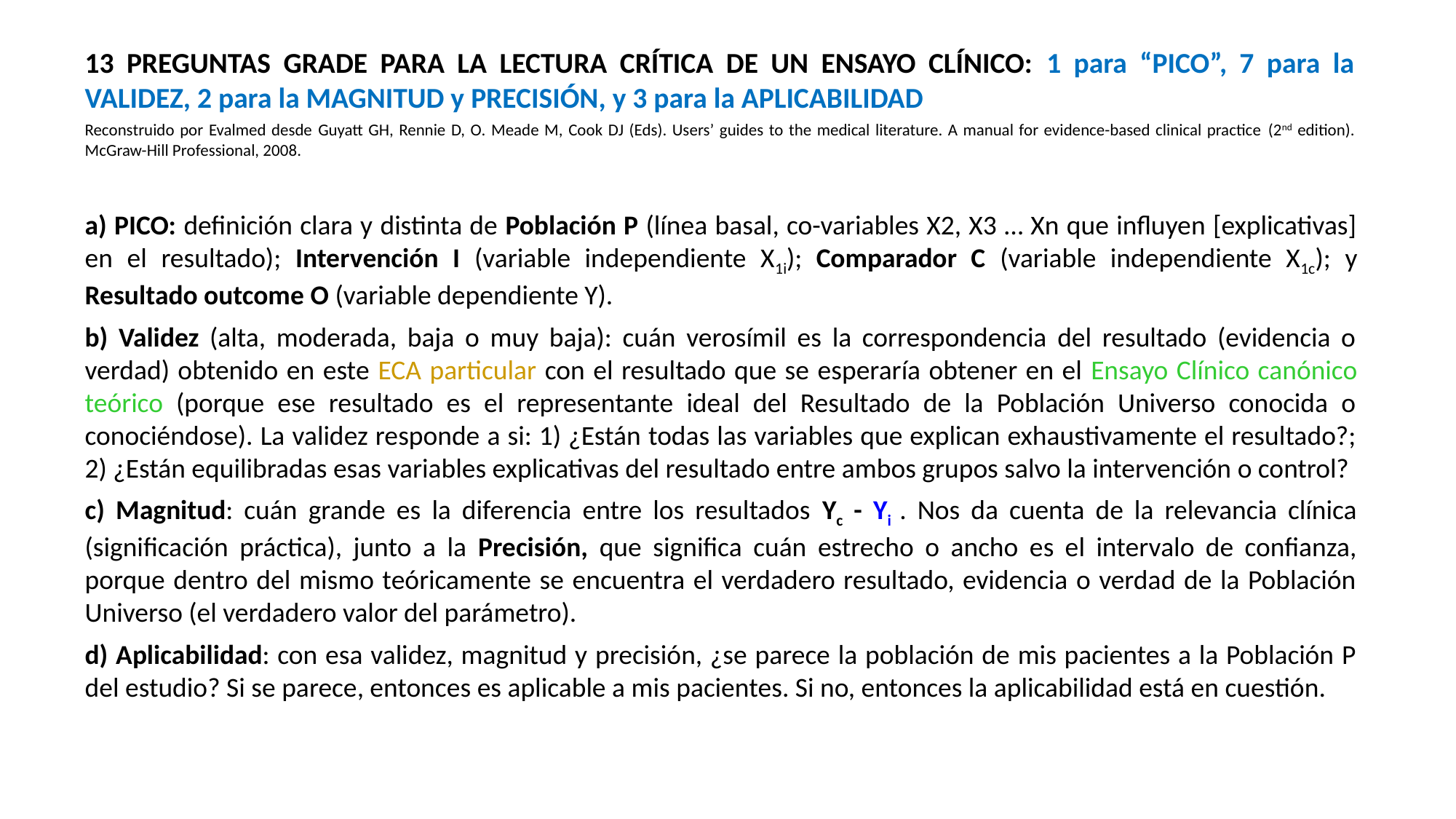

13 PREGUNTAS GRADE PARA LA LECTURA CRÍTICA DE UN ENSAYO CLÍNICO: 1 para “PICO”, 7 para la VALIDEZ, 2 para la MAGNITUD y PRECISIÓN, y 3 para la APLICABILIDAD

Reconstruido por Evalmed desde Guyatt GH, Rennie D, O. Meade M, Cook DJ (Eds). Users’ guides to the medical literature. A manual for evidence-based clinical practice (2nd edition). McGraw-Hill Professional, 2008.
a) PICO: definición clara y distinta de Población P (línea basal, co-variables X2, X3 … Xn que influyen [explicativas] en el resultado); Intervención I (variable independiente X1i); Comparador C (variable independiente X1c); y Resultado outcome O (variable dependiente Y).

b) Validez (alta, moderada, baja o muy baja): cuán verosímil es la correspondencia del resultado (evidencia o verdad) obtenido en este ECA particular con el resultado que se esperaría obtener en el Ensayo Clínico canónico teórico (porque ese resultado es el representante ideal del Resultado de la Población Universo conocida o conociéndose). La validez responde a si: 1) ¿Están todas las variables que explican exhaustivamente el resultado?; 2) ¿Están equilibradas esas variables explicativas del resultado entre ambos grupos salvo la intervención o control?

c) Magnitud: cuán grande es la diferencia entre los resultados Yc - Yi . Nos da cuenta de la relevancia clínica (significación práctica), junto a la Precisión, que significa cuán estrecho o ancho es el intervalo de confianza, porque dentro del mismo teóricamente se encuentra el verdadero resultado, evidencia o verdad de la Población Universo (el verdadero valor del parámetro).

d) Aplicabilidad: con esa validez, magnitud y precisión, ¿se parece la población de mis pacientes a la Población P del estudio? Si se parece, entonces es aplicable a mis pacientes. Si no, entonces la aplicabilidad está en cuestión.